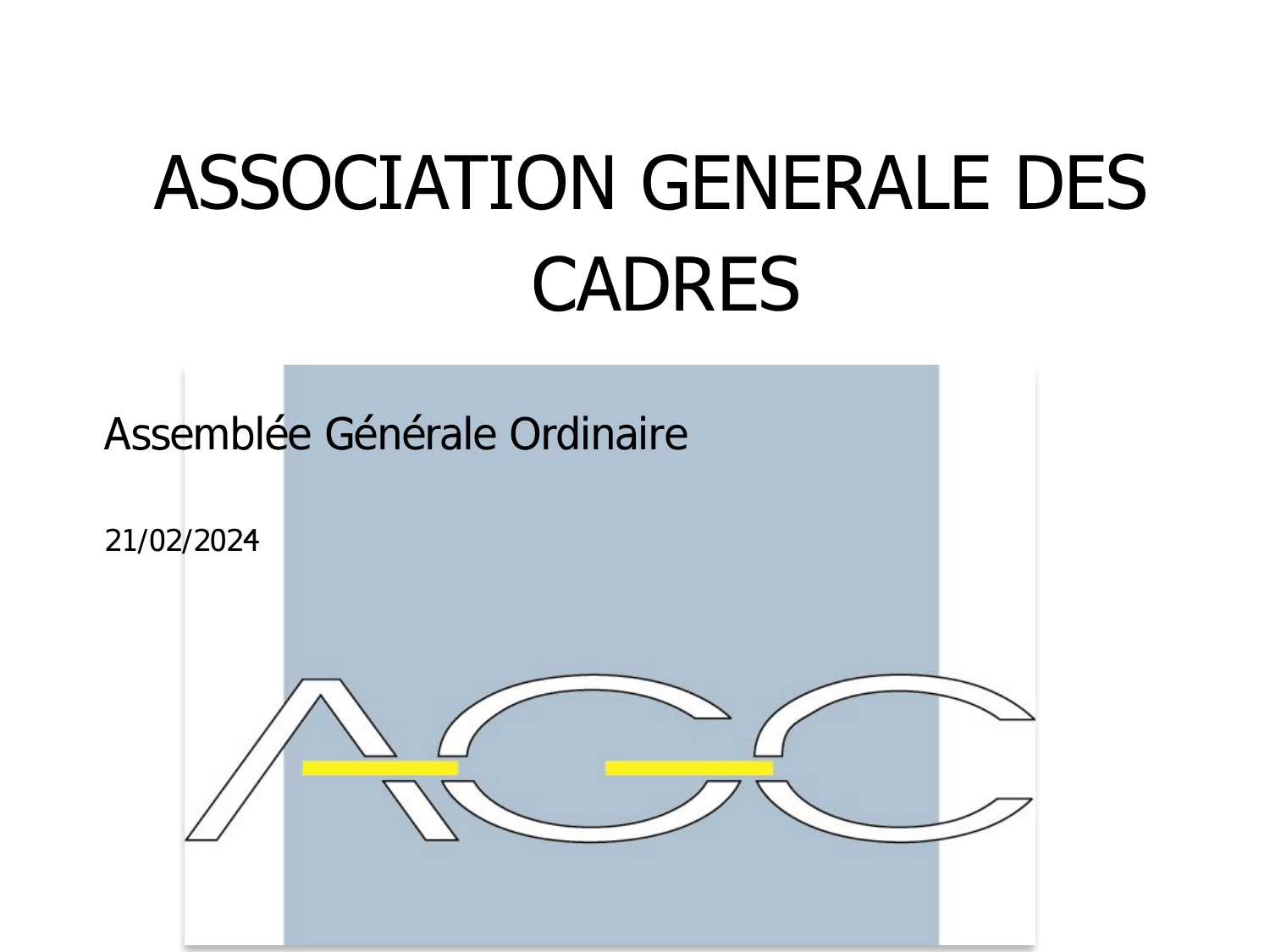

# ASSOCIATION GENERALE DES
CADRES
Assemblée Générale Ordinaire
21/02/2024